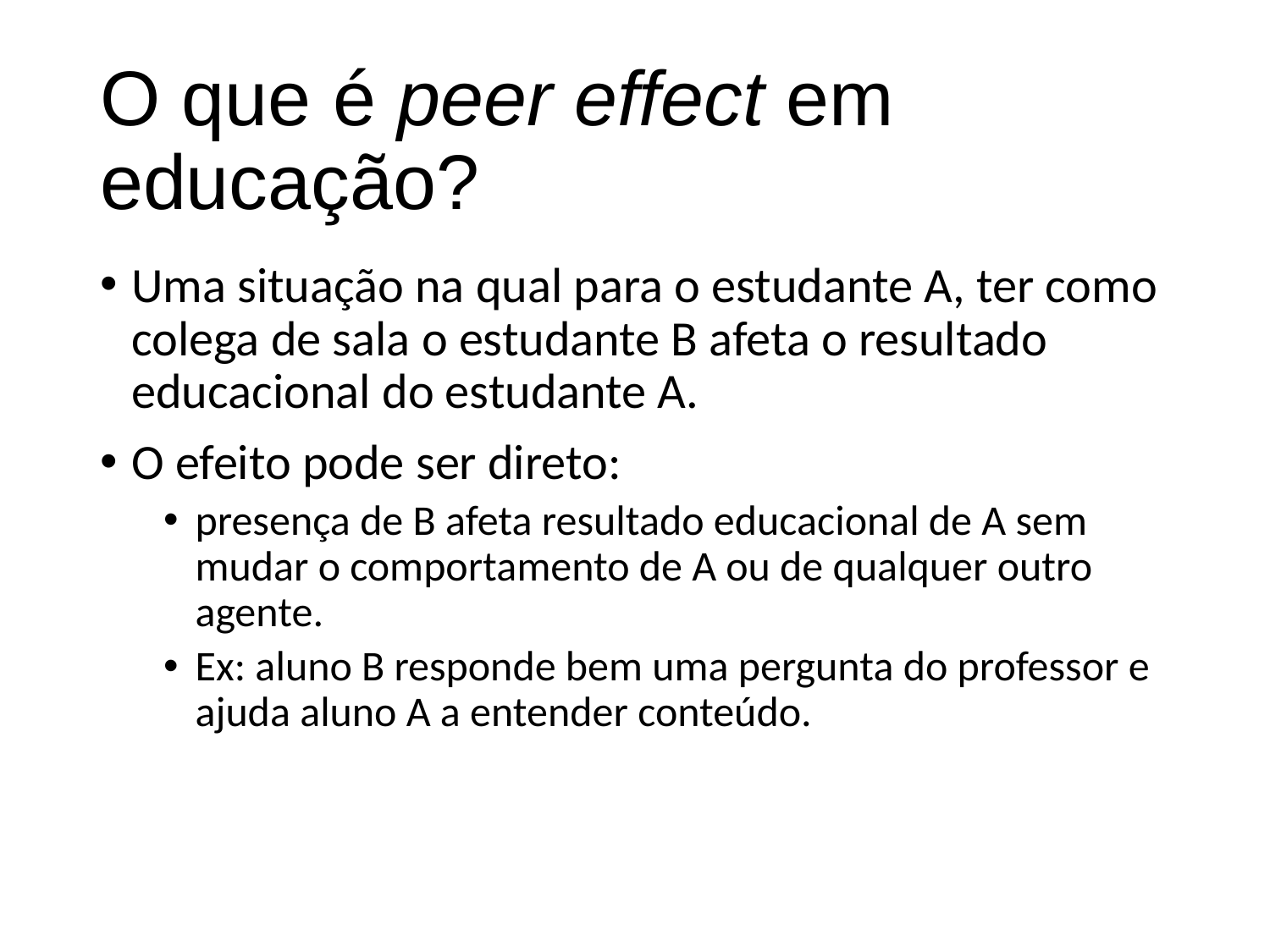

# O que é peer effect em educação?
Uma situação na qual para o estudante A, ter como colega de sala o estudante B afeta o resultado educacional do estudante A.
O efeito pode ser direto:
presença de B afeta resultado educacional de A sem mudar o comportamento de A ou de qualquer outro agente.
Ex: aluno B responde bem uma pergunta do professor e ajuda aluno A a entender conteúdo.
4